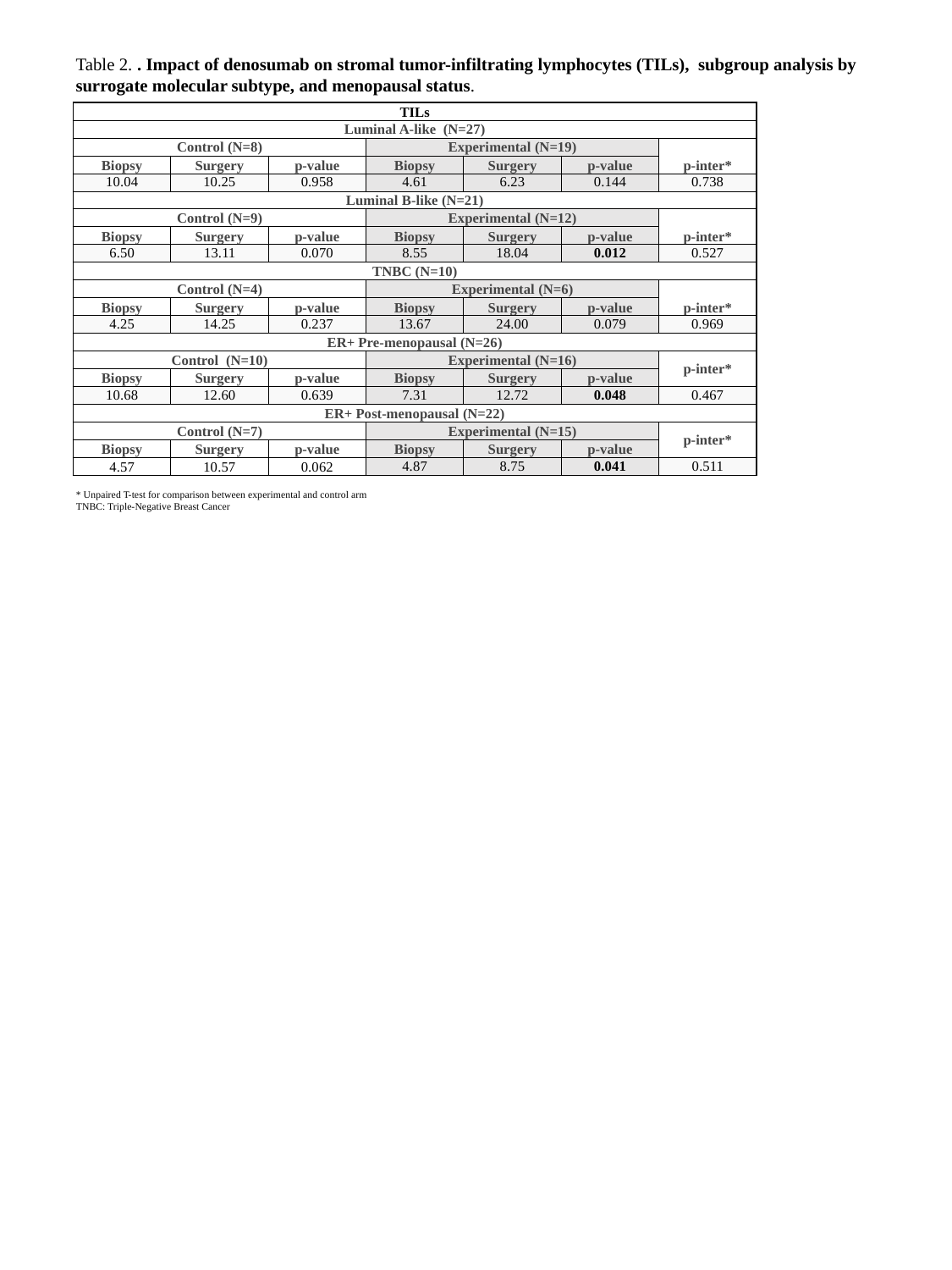

Table 2. . Impact of denosumab on stromal tumor-infiltrating lymphocytes (TILs),  subgroup analysis by surrogate molecular subtype, and menopausal status.
| TILs |  |  |  |  |  |  |
| --- | --- | --- | --- | --- | --- | --- |
| Luminal A-like (N=27) |  |  |  |  |  |  |
| Control (N=8) |  |  | Experimental (N=19) |  |  | p-inter\* |
| Biopsy | Surgery | p-value | Biopsy | Surgery | p-value |  |
| 10.04 | 10.25 | 0.958 | 4.61 | 6.23 | 0.144 | 0.738 |
| Luminal B-like (N=21) |  |  |  |  |  |  |
| Control (N=9) |  |  | Experimental (N=12) |  |  | p-inter\* |
| Biopsy | Surgery | p-value | Biopsy | Surgery | p-value |  |
| 6.50 | 13.11 | 0.070 | 8.55 | 18.04 | 0.012 | 0.527 |
| TNBC (N=10) |  |  |  |  |  |  |
| Control (N=4) |  |  | Experimental (N=6) |  |  | p-inter\* |
| Biopsy | Surgery | p-value | Biopsy | Surgery | p-value |  |
| 4.25 | 14.25 | 0.237 | 13.67 | 24.00 | 0.079 | 0.969 |
| ER+ Pre-menopausal (N=26) |  |  |  |  |  |  |
| Control (N=10) |  |  | Experimental (N=16) |  |  | p-inter\* |
| Biopsy | Surgery | p-value | Biopsy | Surgery | p-value |  |
| 10.68 | 12.60 | 0.639 | 7.31 | 12.72 | 0.048 | 0.467 |
| ER+ Post-menopausal (N=22) |  |  |  |  |  |  |
| Control (N=7) |  |  | Experimental (N=15) |  |  | p-inter\* |
| Biopsy | Surgery | p-value | Biopsy | Surgery | p-value |  |
| 4.57 | 10.57 | 0.062 | 4.87 | 8.75 | 0.041 | 0.511 |
* Unpaired T-test for comparison between experimental and control arm
TNBC: Triple-Negative Breast Cancer